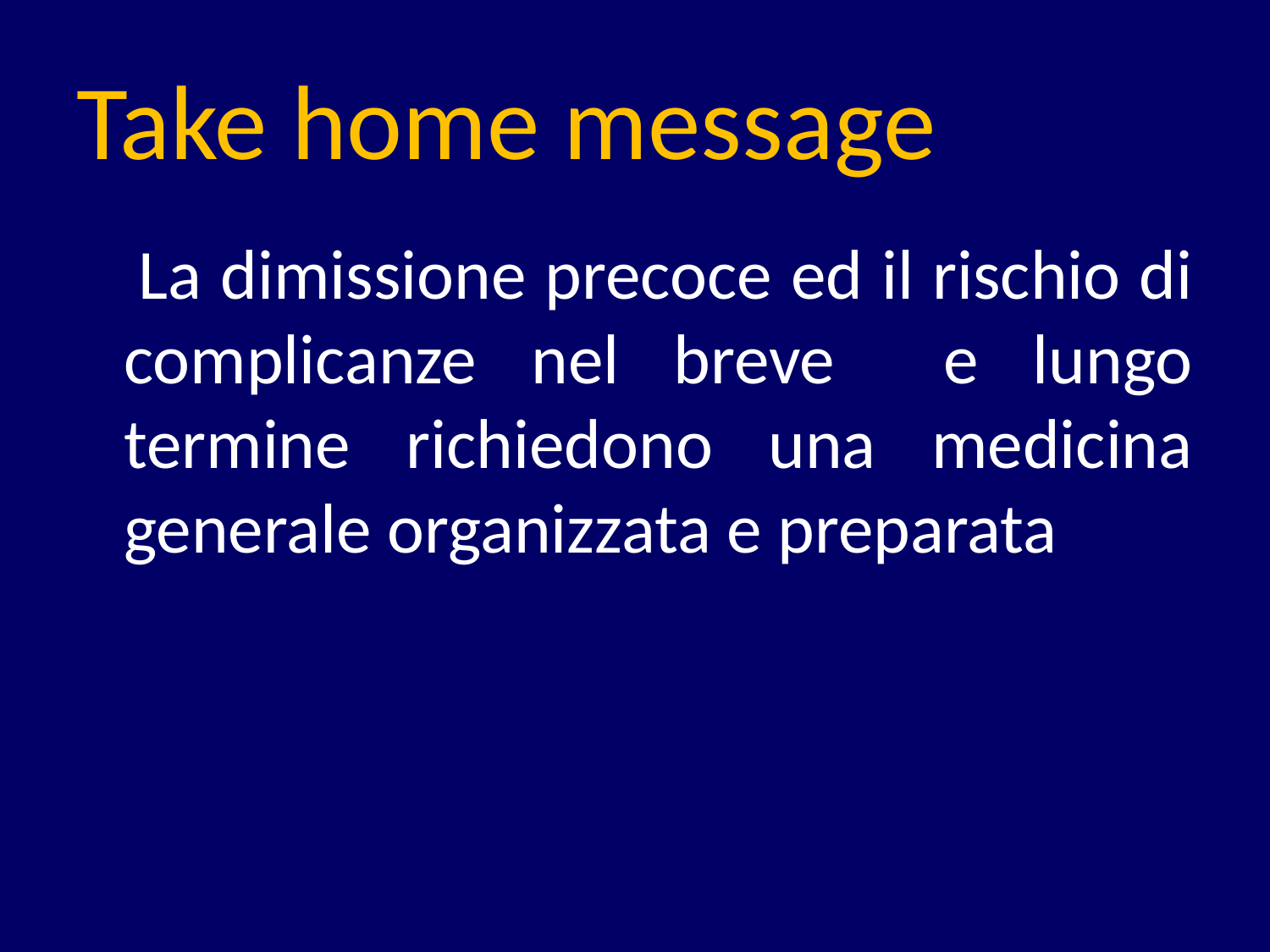

# Take home message
    La dimissione precoce ed il rischio di complicanze nel breve  e lungo termine richiedono una medicina generale organizzata e preparata